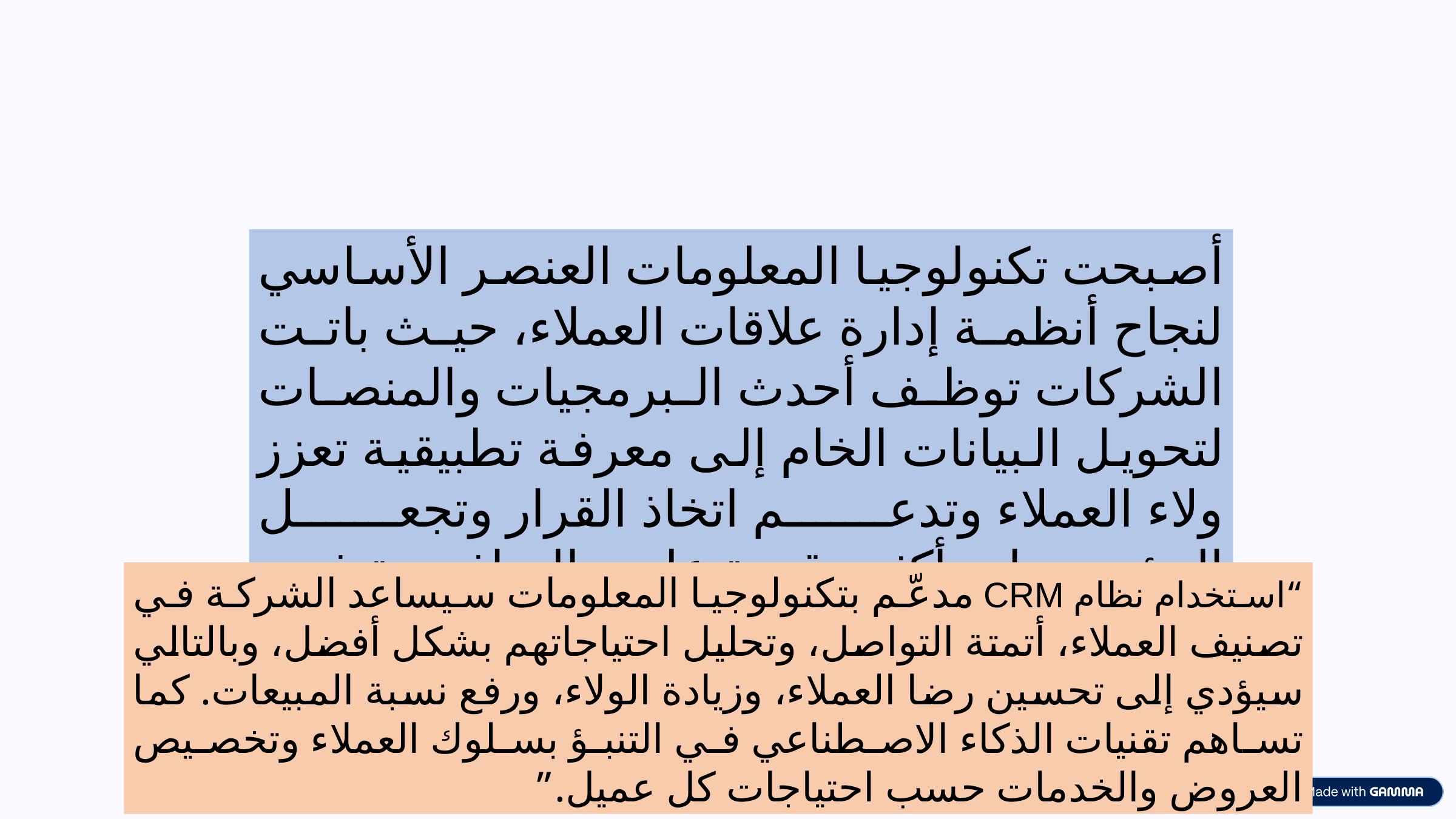

أصبحت تكنولوجيا المعلومات العنصر الأساسي لنجاح أنظمة إدارة علاقات العملاء، حيث باتت الشركات توظف أحدث البرمجيات والمنصات لتحويل البيانات الخام إلى معرفة تطبيقية تعزز ولاء العملاء وتدعم اتخاذ القرار وتجعل المؤسسات أكثر قدرة على المنافسة في الأسواق الديناميكية
“استخدام نظام CRM مدعّم بتكنولوجيا المعلومات سيساعد الشركة في تصنيف العملاء، أتمتة التواصل، وتحليل احتياجاتهم بشكل أفضل، وبالتالي سيؤدي إلى تحسين رضا العملاء، وزيادة الولاء، ورفع نسبة المبيعات. كما تساهم تقنيات الذكاء الاصطناعي في التنبؤ بسلوك العملاء وتخصيص العروض والخدمات حسب احتياجات كل عميل.”